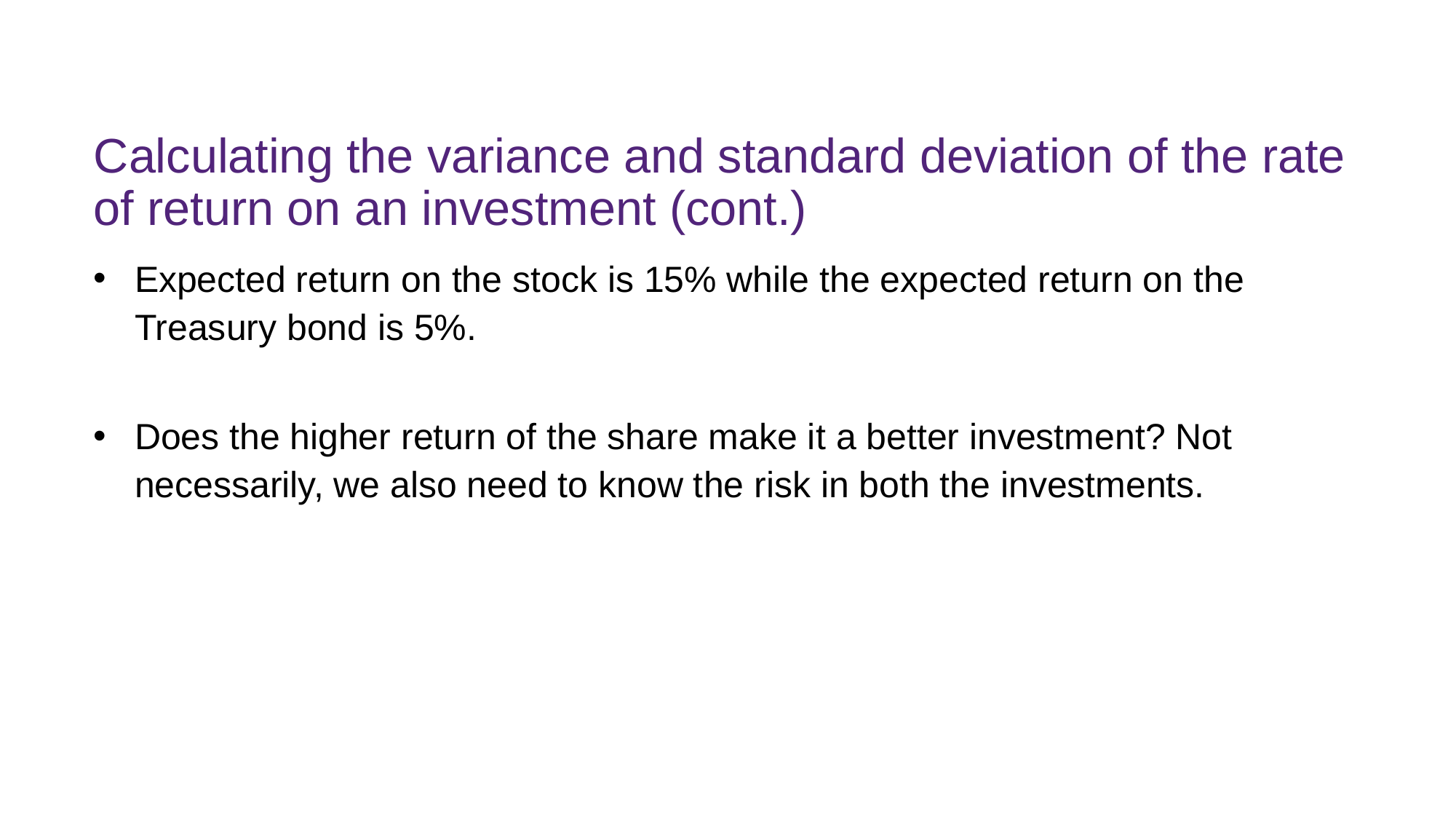

# Calculating the variance and standard deviation of the rate of return on an investment (cont.)
Expected return on the stock is 15% while the expected return on the Treasury bond is 5%.

Does the higher return of the share make it a better investment? Not necessarily, we also need to know the risk in both the investments.
FINM7409